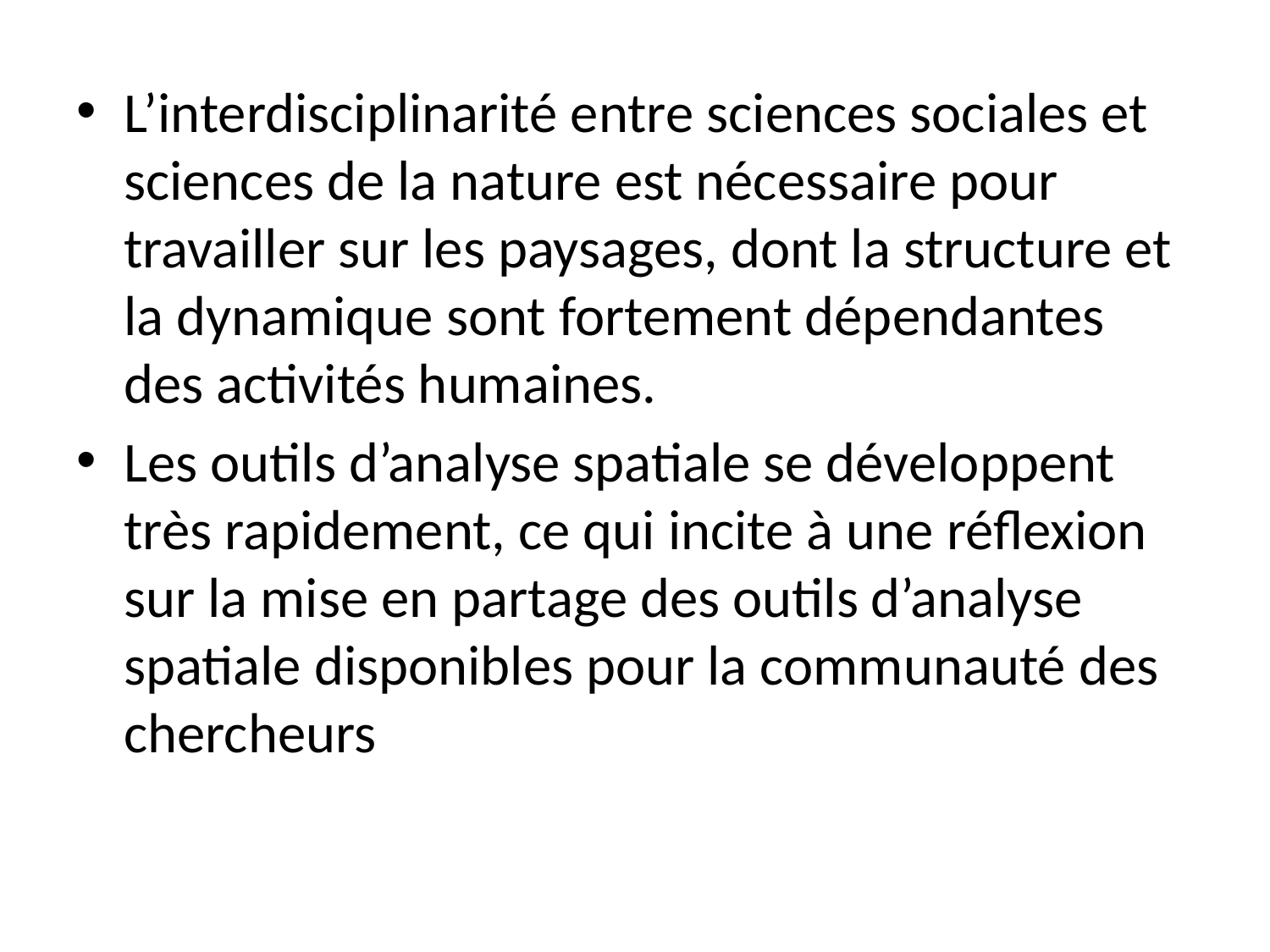

L’interdisciplinarité entre sciences sociales et sciences de la nature est nécessaire pour travailler sur les paysages, dont la structure et la dynamique sont fortement dépendantes des activités humaines.
Les outils d’analyse spatiale se développent très rapidement, ce qui incite à une réflexion sur la mise en partage des outils d’analyse spatiale disponibles pour la communauté des chercheurs